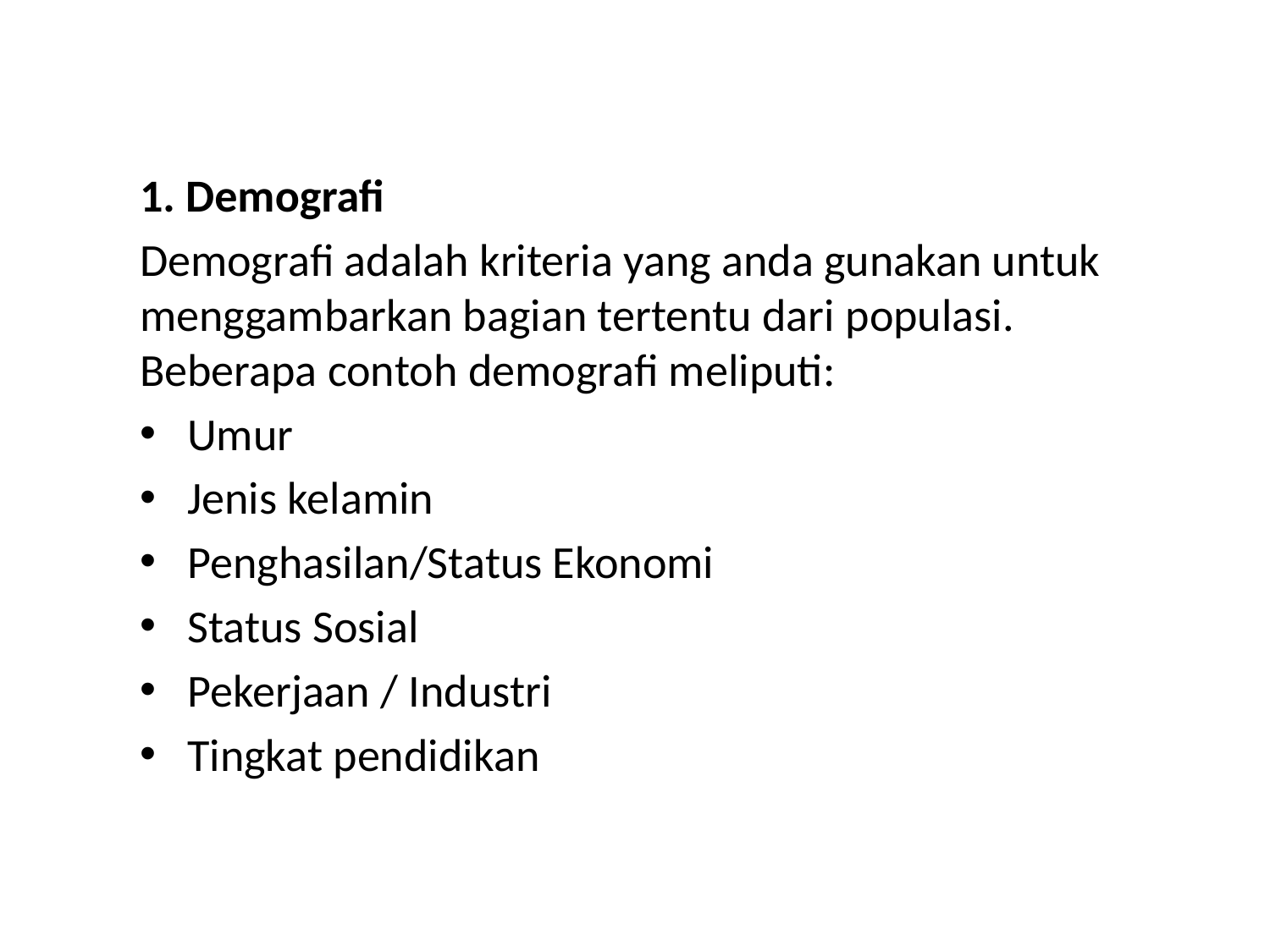

1. Demografi
Demografi adalah kriteria yang anda gunakan untuk menggambarkan bagian tertentu dari populasi. Beberapa contoh demografi meliputi:
Umur
Jenis kelamin
Penghasilan/Status Ekonomi
Status Sosial
Pekerjaan / Industri
Tingkat pendidikan